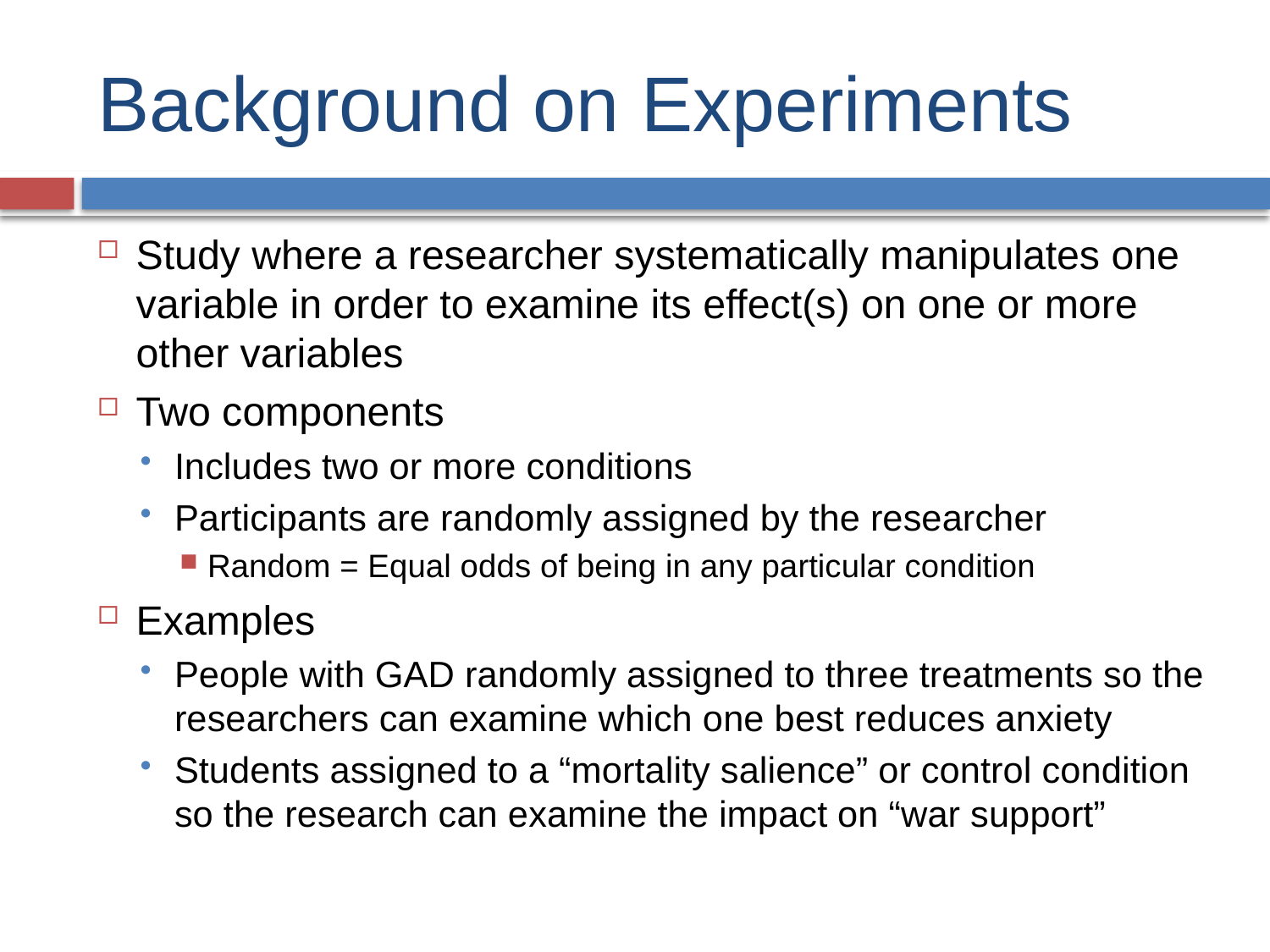

# Background on Experiments
Study where a researcher systematically manipulates one variable in order to examine its effect(s) on one or more other variables
Two components
Includes two or more conditions
Participants are randomly assigned by the researcher
Random = Equal odds of being in any particular condition
Examples
People with GAD randomly assigned to three treatments so the researchers can examine which one best reduces anxiety
Students assigned to a “mortality salience” or control condition so the research can examine the impact on “war support”